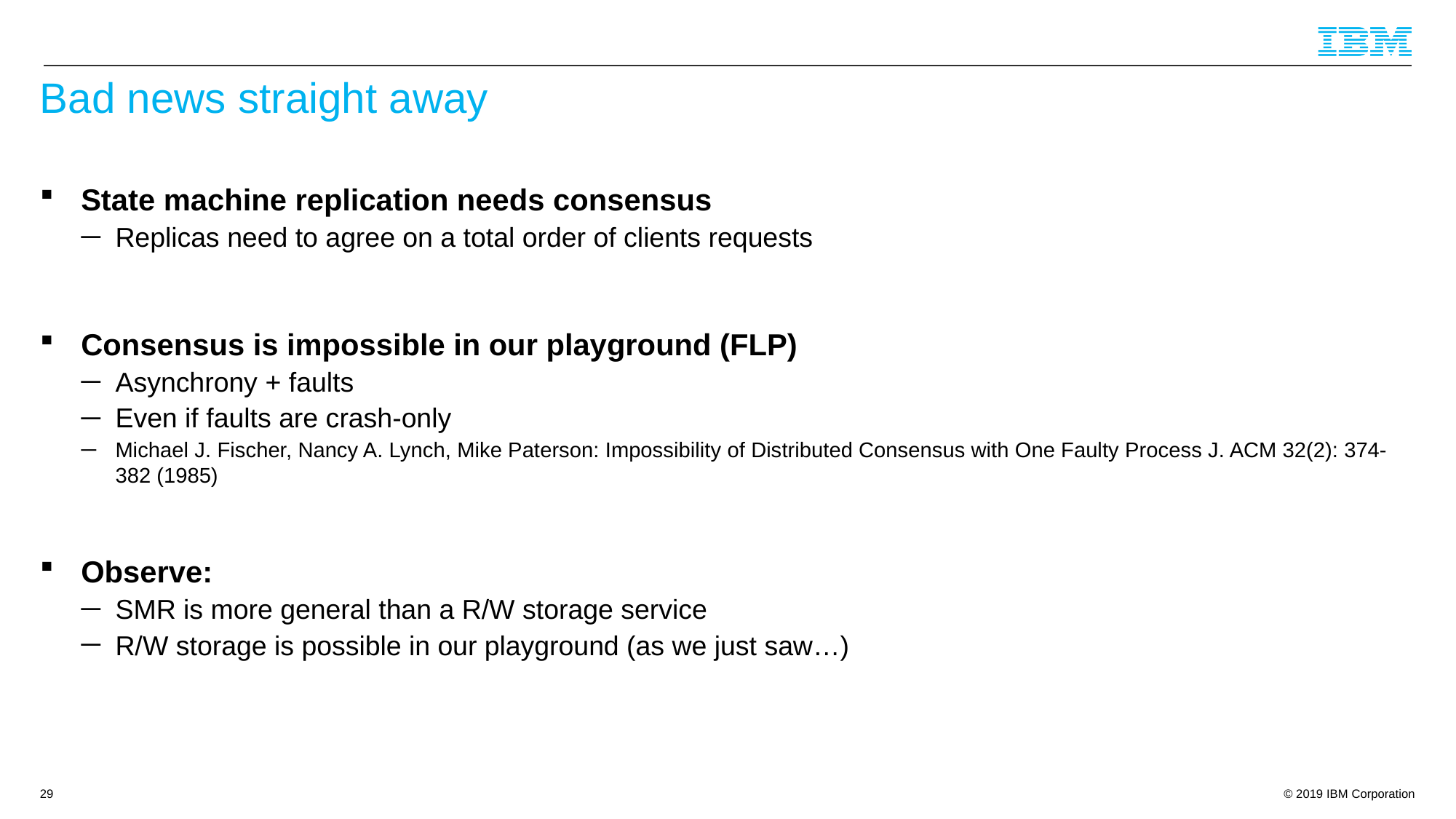

# Bad news straight away
State machine replication needs consensus
Replicas need to agree on a total order of clients requests

Consensus is impossible in our playground (FLP)
Asynchrony + faults
Even if faults are crash-only
Michael J. Fischer, Nancy A. Lynch, Mike Paterson: Impossibility of Distributed Consensus with One Faulty Process J. ACM 32(2): 374-382 (1985)

Observe:
SMR is more general than a R/W storage service
R/W storage is possible in our playground (as we just saw…)

29